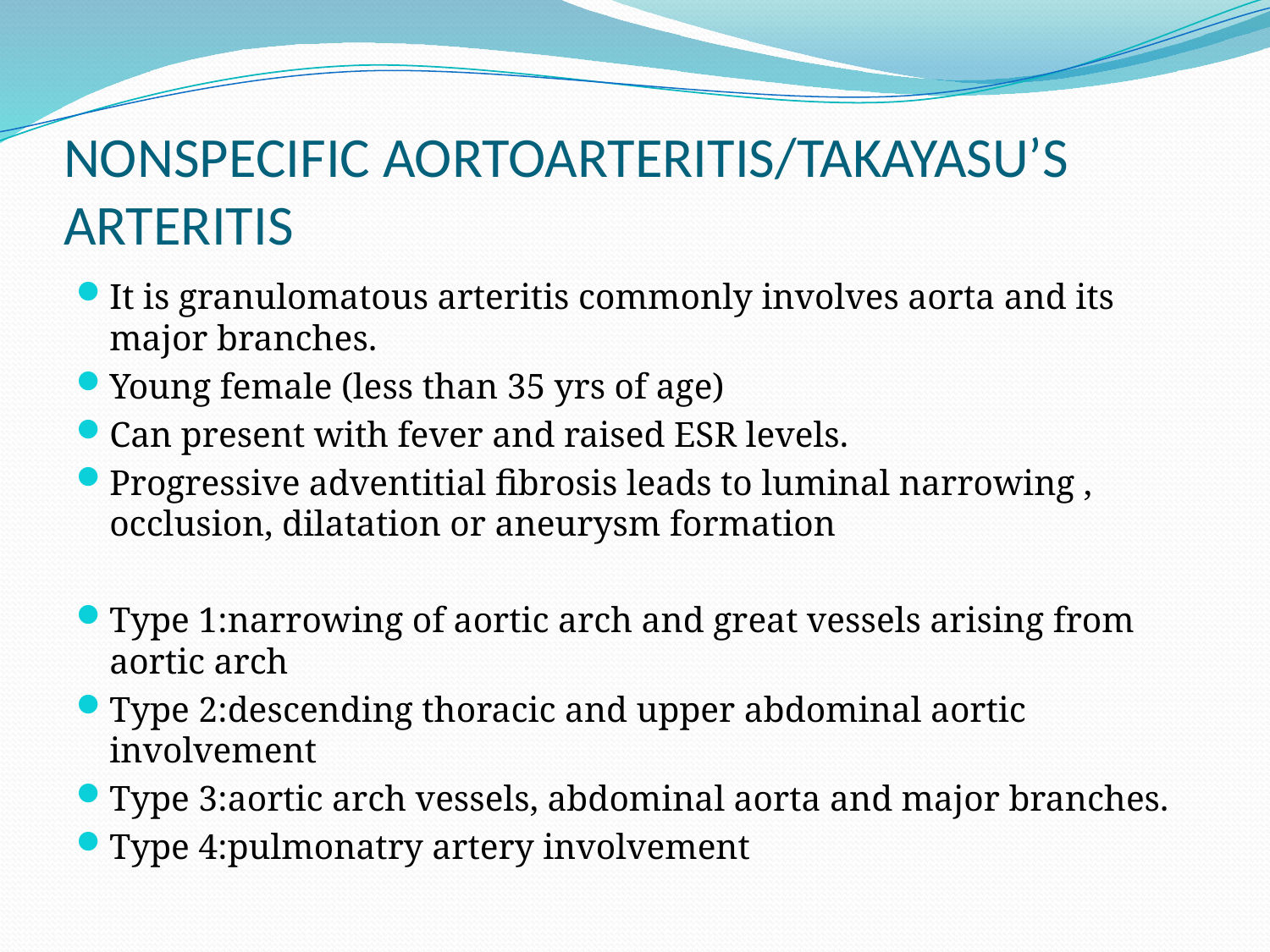

# NONSPECIFIC AORTOARTERITIS/TAKAYASU’S ARTERITIS
It is granulomatous arteritis commonly involves aorta and its major branches.
Young female (less than 35 yrs of age)
Can present with fever and raised ESR levels.
Progressive adventitial fibrosis leads to luminal narrowing , occlusion, dilatation or aneurysm formation

Type 1:narrowing of aortic arch and great vessels arising from aortic arch
Type 2:descending thoracic and upper abdominal aortic involvement
Type 3:aortic arch vessels, abdominal aorta and major branches.
Type 4:pulmonatry artery involvement